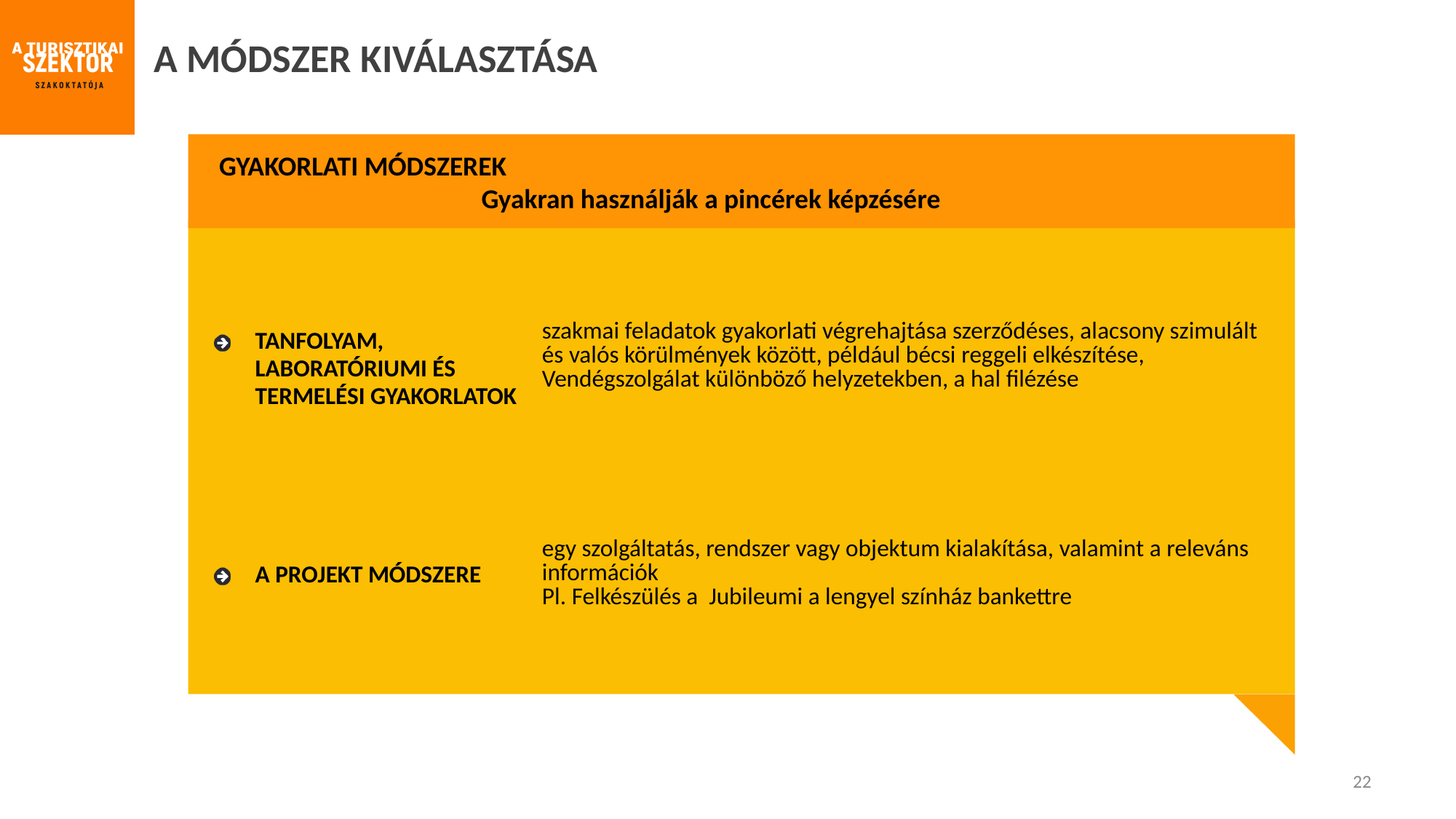

A MÓDSZER KIVÁLASZTÁSA

GYAKORLATI MÓDSZEREK
Gyakran használják a pincérek képzésére
| TANFOLYAM, LABORATÓRIUMI ÉS TERMELÉSI GYAKORLATOK | szakmai feladatok gyakorlati végrehajtása szerződéses, alacsony szimulált és valós körülmények között, például bécsi reggeli elkészítése, Vendégszolgálat különböző helyzetekben, a hal filézése |
| --- | --- |
| A PROJEKT MÓDSZERE | egy szolgáltatás, rendszer vagy objektum kialakítása, valamint a releváns információk Pl. Felkészülés a Jubileumi a lengyel színház bankettre |

22